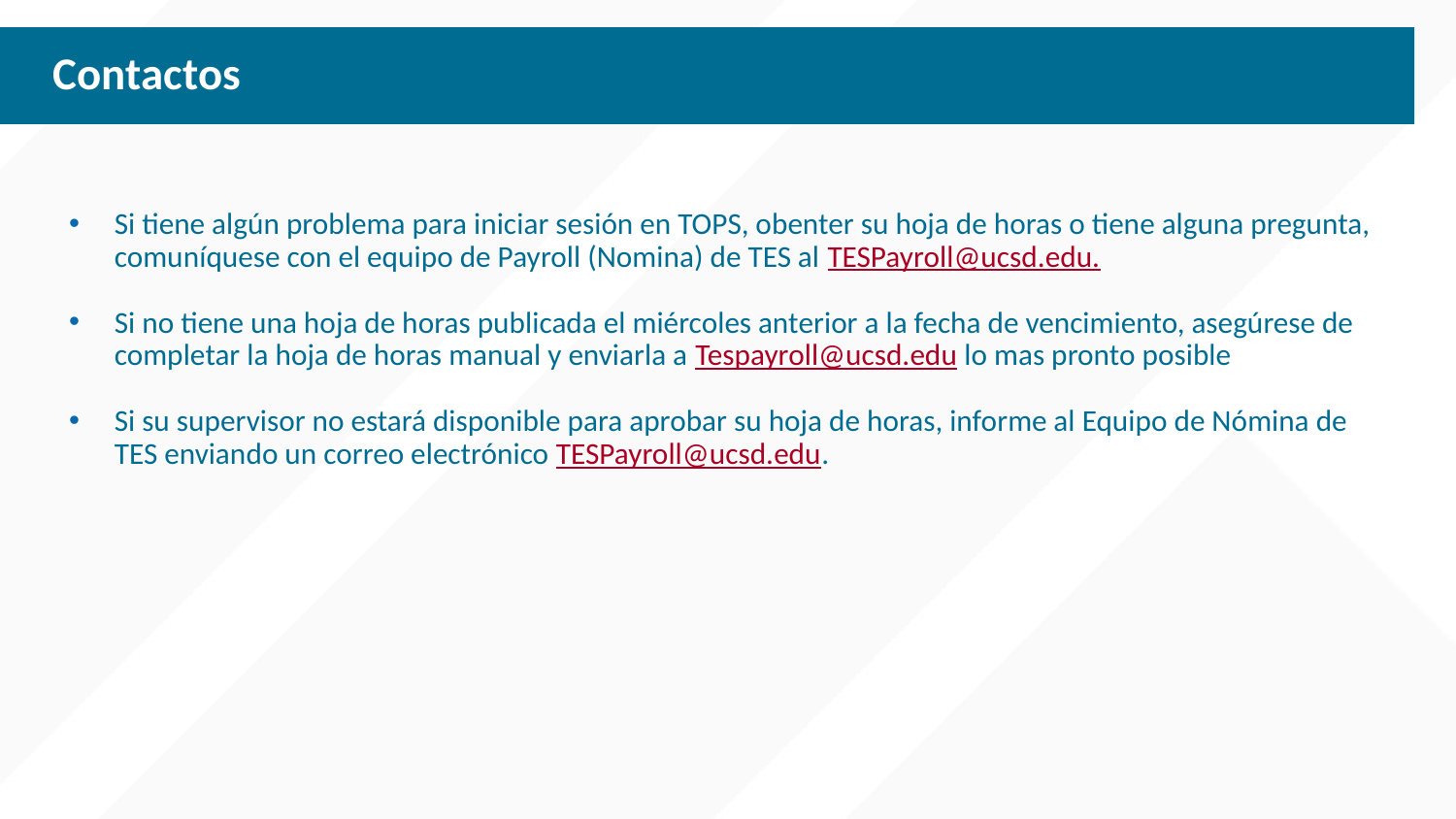

# Contactos
Si tiene algún problema para iniciar sesión en TOPS, obenter su hoja de horas o tiene alguna pregunta, comuníquese con el equipo de Payroll (Nomina) de TES al TESPayroll@ucsd.edu.
Si no tiene una hoja de horas publicada el miércoles anterior a la fecha de vencimiento, asegúrese de completar la hoja de horas manual y enviarla a Tespayroll@ucsd.edu lo mas pronto posible
Si su supervisor no estará disponible para aprobar su hoja de horas, informe al Equipo de Nómina de TES enviando un correo electrónico TESPayroll@ucsd.edu.